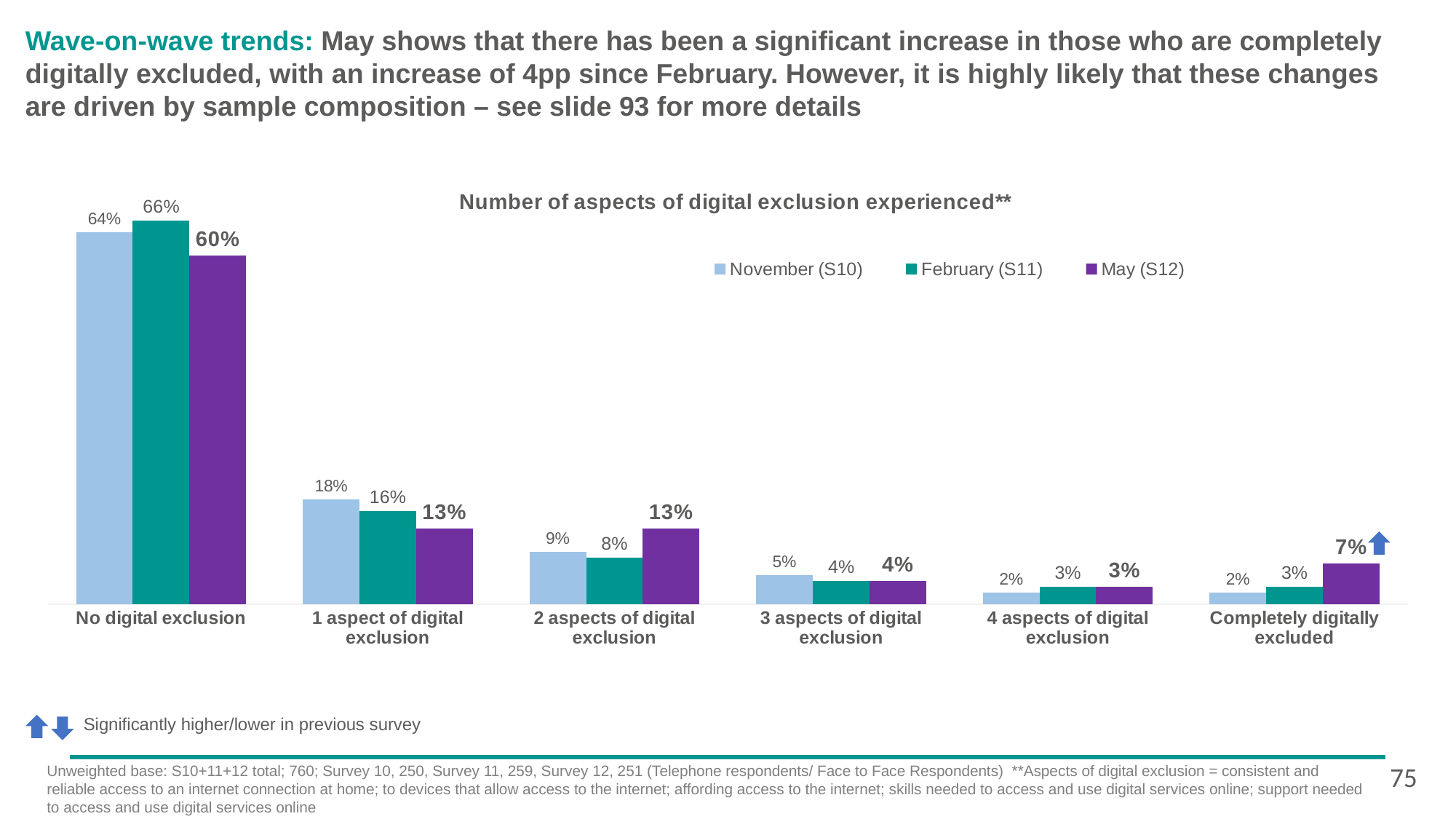

Wave-on-wave trends: May shows that there has been a significant increase in those who are completely digitally excluded, with an increase of 4pp since February. However, it is highly likely that these changes are driven by sample composition – see slide 93 for more details

[unsupported chart]

Significantly higher/lower in previous survey

75
Unweighted base: S10+11+12 total; 760; Survey 10, 250, Survey 11, 259, Survey 12, 251 (Telephone respondents/ Face to Face Respondents)  **Aspects of digital exclusion = consistent and reliable access to an internet connection at home; to devices that allow access to the internet; affording access to the internet; skills needed to access and use digital services online; support needed to access and use digital services online